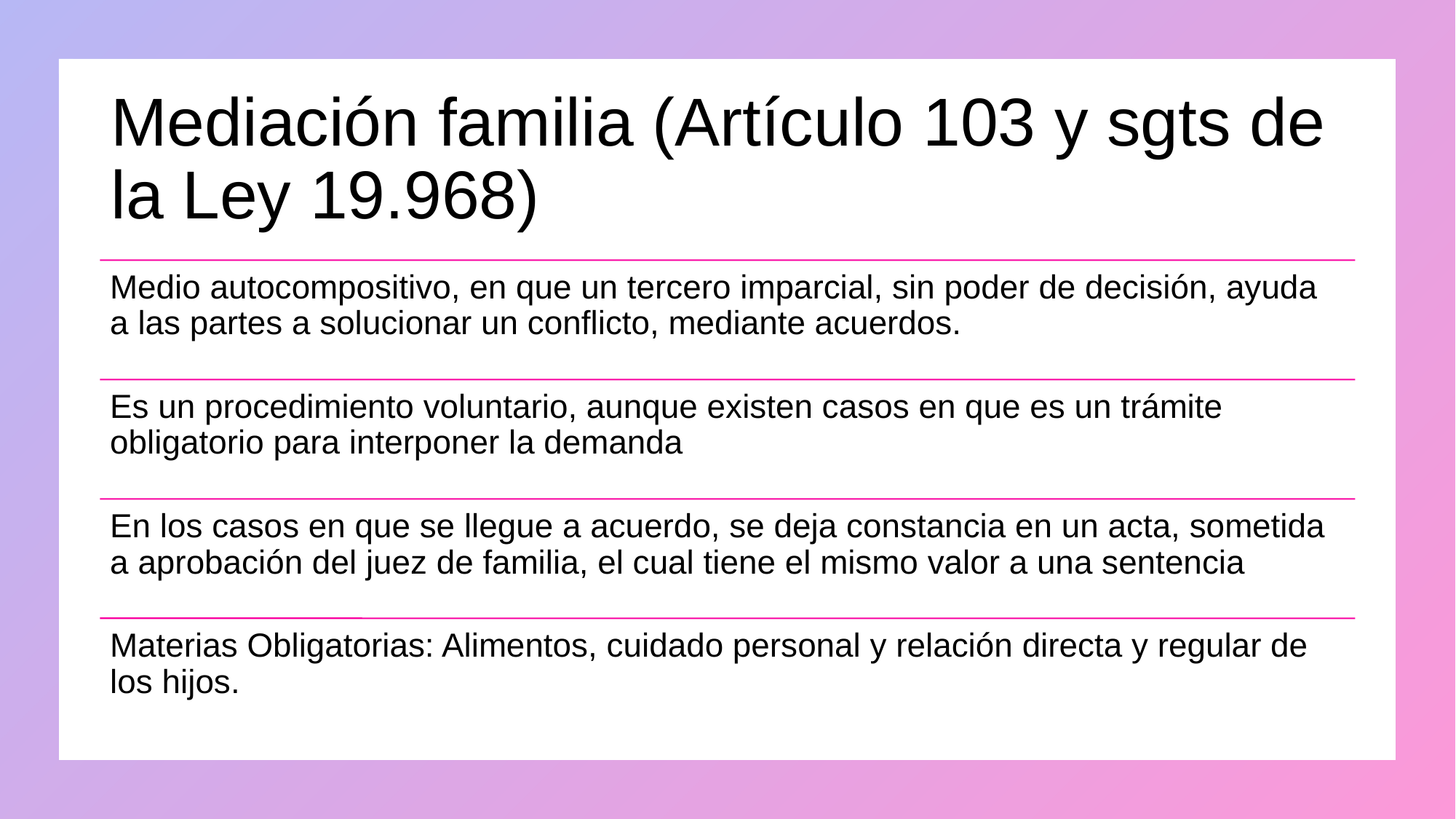

# Mediación familia (Artículo 103 y sgts de la Ley 19.968)
Medio autocompositivo, en que un tercero imparcial, sin poder de decisión, ayuda a las partes a solucionar un conflicto, mediante acuerdos.
Es un procedimiento voluntario, aunque existen casos en que es un trámite obligatorio para interponer la demanda
En los casos en que se llegue a acuerdo, se deja constancia en un acta, sometida a aprobación del juez de familia, el cual tiene el mismo valor a una sentencia
Materias Obligatorias: Alimentos, cuidado personal y relación directa y regular de los hijos.